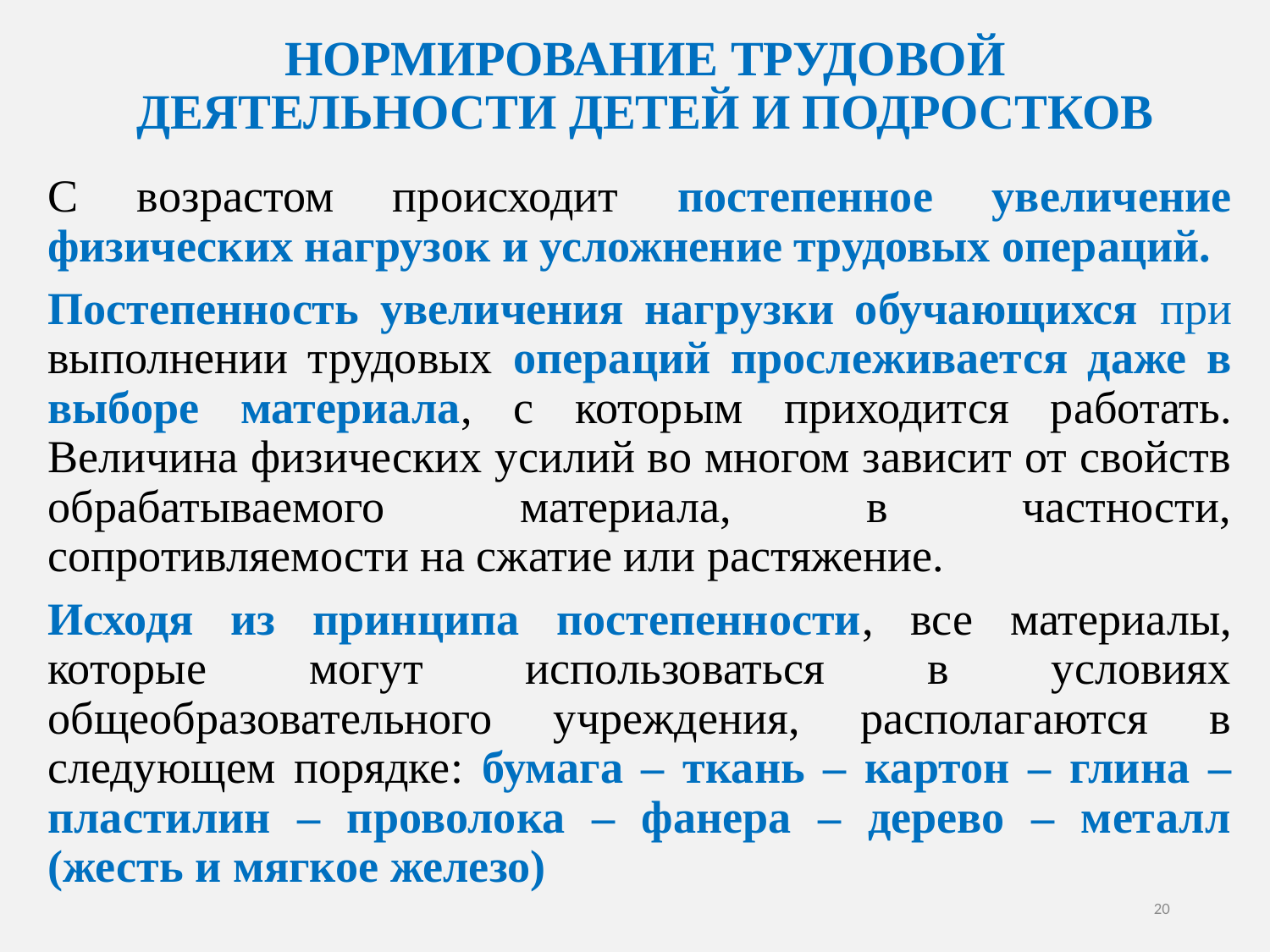

НОРМИРОВАНИЕ ТРУДОВОЙ ДЕЯТЕЛЬНОСТИ ДЕТЕЙ И ПОДРОСТКОВ
С возрастом происходит постепенное увеличение физических нагрузок и усложнение трудовых операций.
Постепенность увеличения нагрузки обучающихся при выполнении трудовых операций прослеживается даже в выборе материала, с которым приходится работать. Величина физических усилий во многом зависит от свойств обрабатываемого материала, в частности, сопротивляемости на сжатие или растяжение.
Исходя из принципа постепенности, все материалы, которые могут использоваться в условиях общеобразовательного учреждения, располагаются в следующем порядке: бумага – ткань – картон – глина – пластилин – проволока – фанера – дерево – металл (жесть и мягкое железо)

20